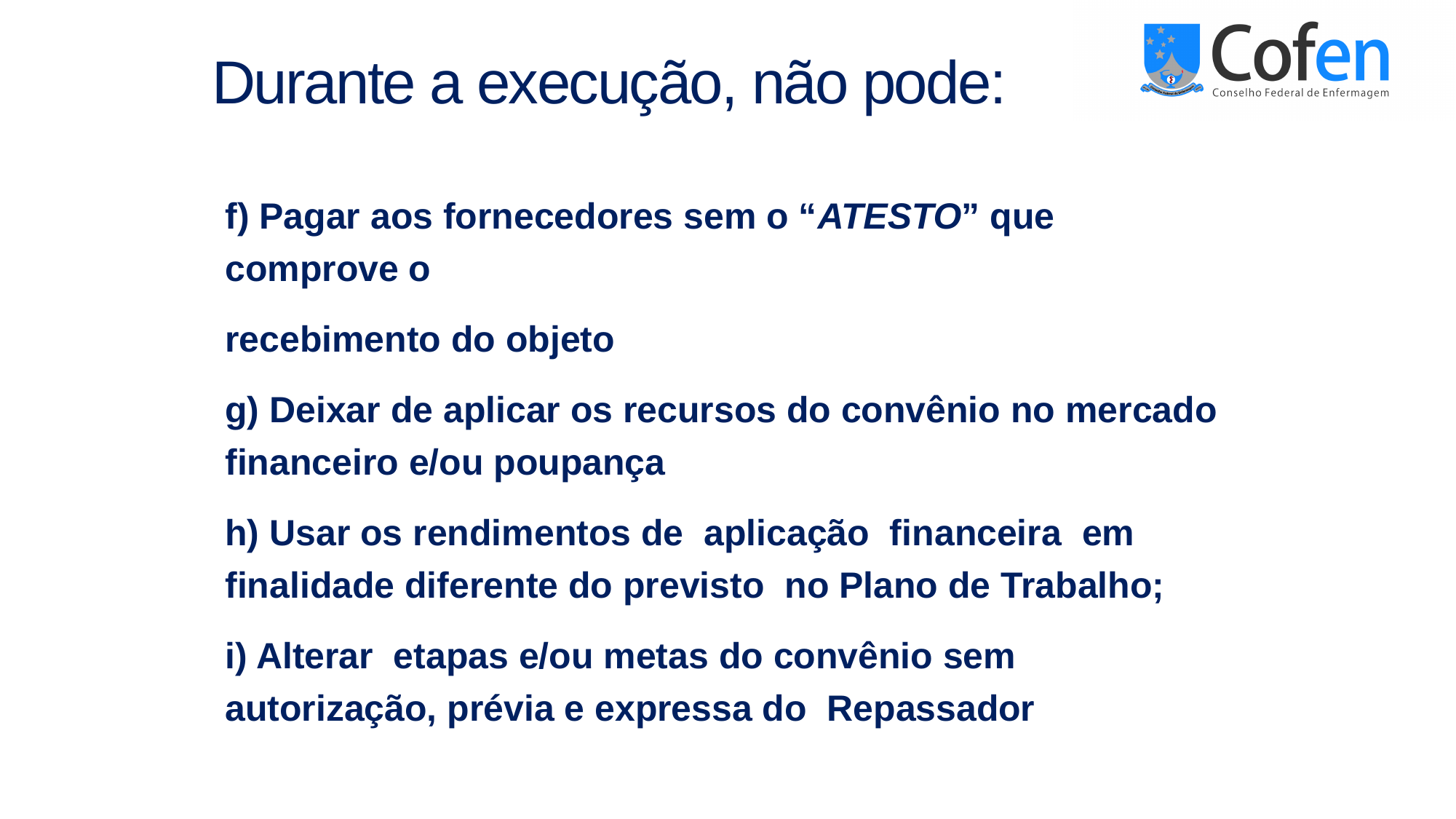

# Durante a execução, não pode:
f) Pagar aos fornecedores sem o “ATESTO” que comprove o
recebimento do objeto
g) Deixar de aplicar os recursos do convênio no mercado financeiro e/ou poupança
h) Usar os rendimentos de  aplicação  financeira  em  finalidade diferente do previsto  no Plano de Trabalho;
i) Alterar  etapas e/ou metas do convênio sem autorização, prévia e expressa do  Repassador